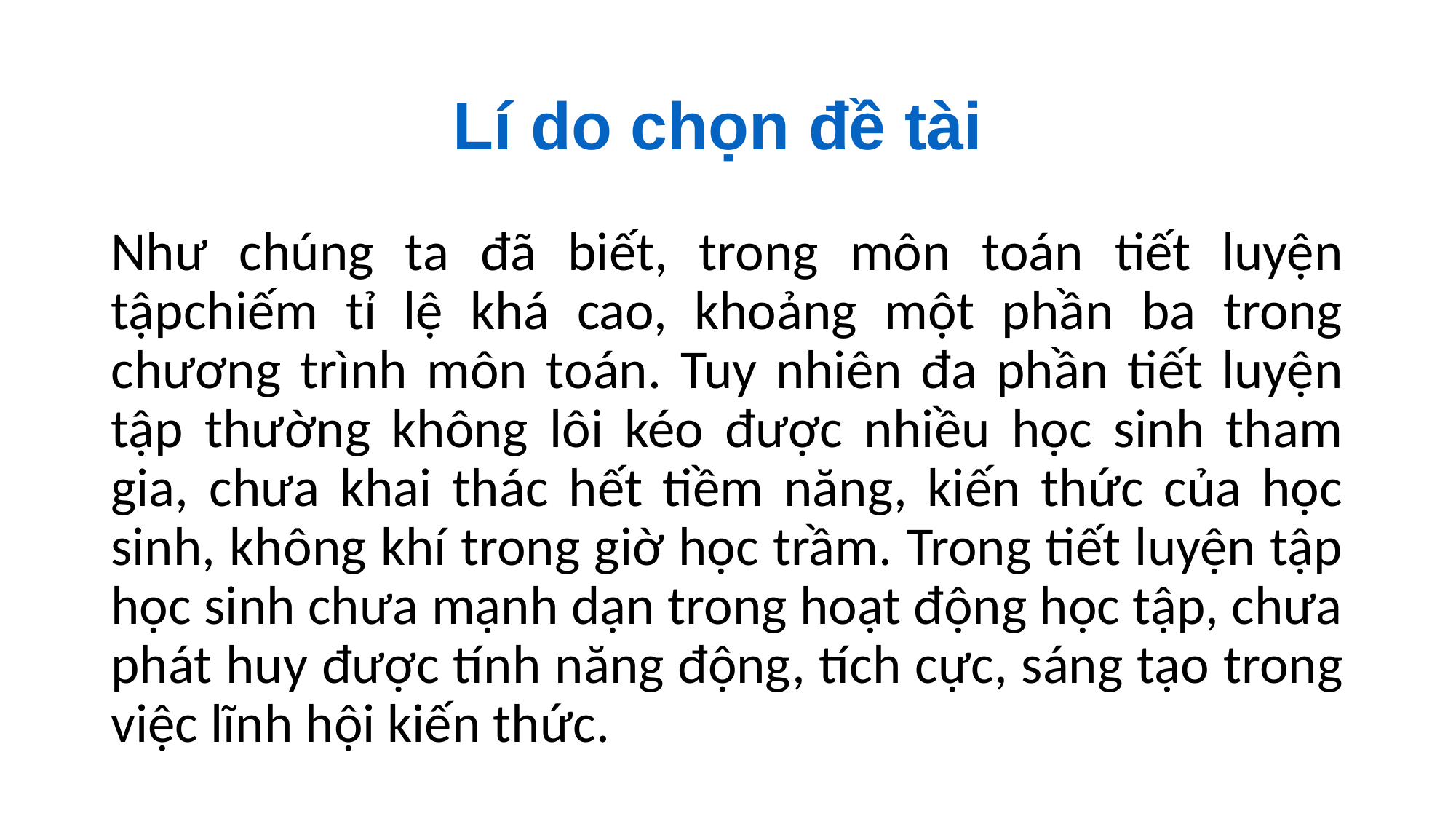

# Lí do chọn đề tài
Như chúng ta đã biết, trong môn toán tiết luyện tậpchiếm tỉ lệ khá cao, khoảng một phần ba trong chương trình môn toán. Tuy nhiên đa phần tiết luyện tập thường không lôi kéo được nhiều học sinh tham gia, chưa khai thác hết tiềm năng, kiến thức của học sinh, không khí trong giờ học trầm. Trong tiết luyện tập học sinh chưa mạnh dạn trong hoạt động học tập, chưa phát huy được tính năng động, tích cực, sáng tạo trong việc lĩnh hội kiến thức.